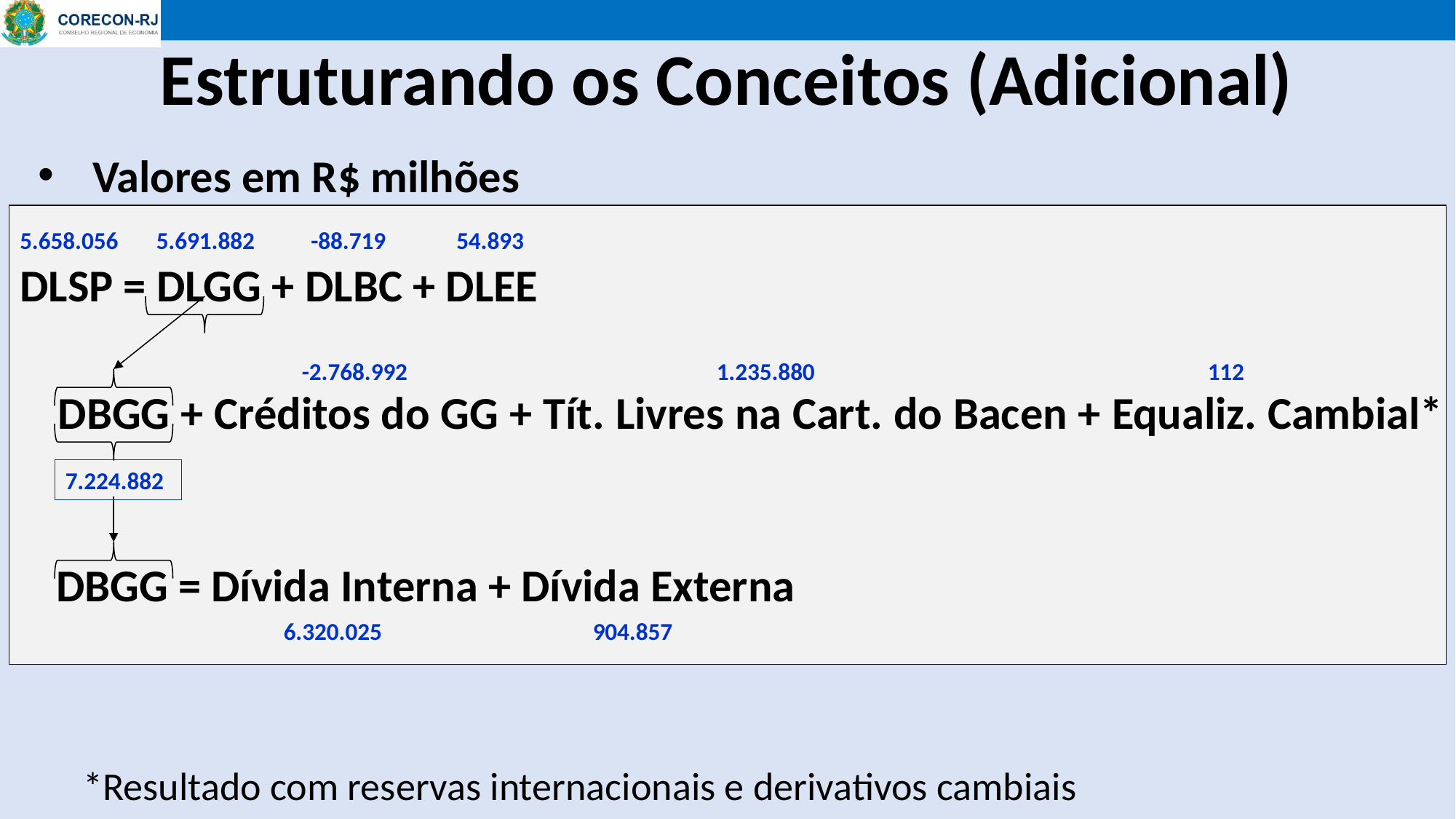

Estruturando os Conceitos (Adicional)
Valores em R$ milhões

5.658.056
5.691.882
-88.719
54.893
DLSP = DLGG + DLBC + DLEE

-2.768.992
 1.235.880
 112
 DBGG + Créditos do GG + Tít. Livres na Cart. do Bacen + Equaliz. Cambial*

7.224.882

DBGG = Dívida Interna + Dívida Externa

6.320.025
904.857
 *Resultado com reservas internacionais e derivativos cambiais